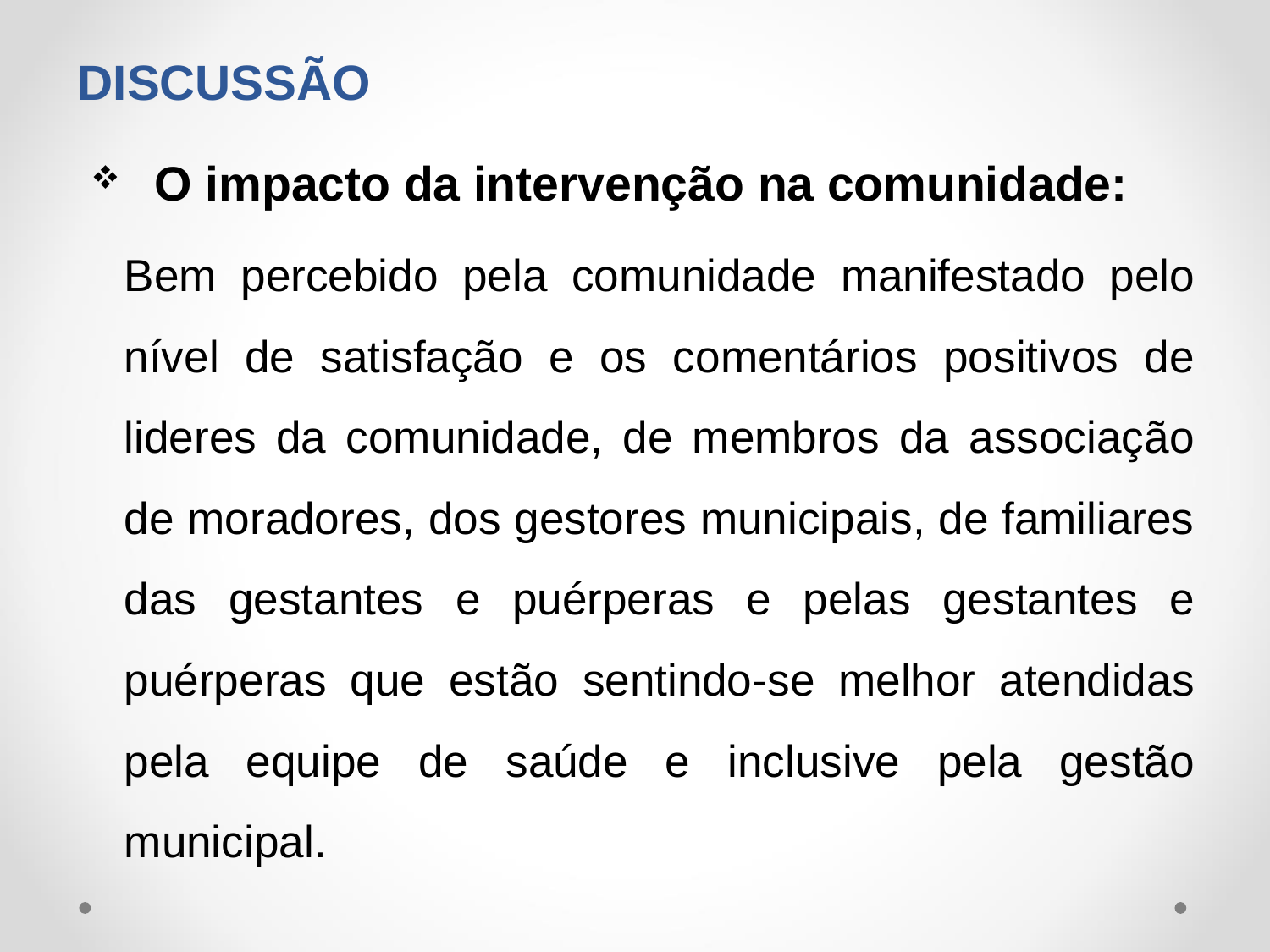

# DISCUSSÃO
O impacto da intervenção na comunidade:
Bem percebido pela comunidade manifestado pelo nível de satisfação e os comentários positivos de lideres da comunidade, de membros da associação de moradores, dos gestores municipais, de familiares das gestantes e puérperas e pelas gestantes e puérperas que estão sentindo-se melhor atendidas pela equipe de saúde e inclusive pela gestão municipal.